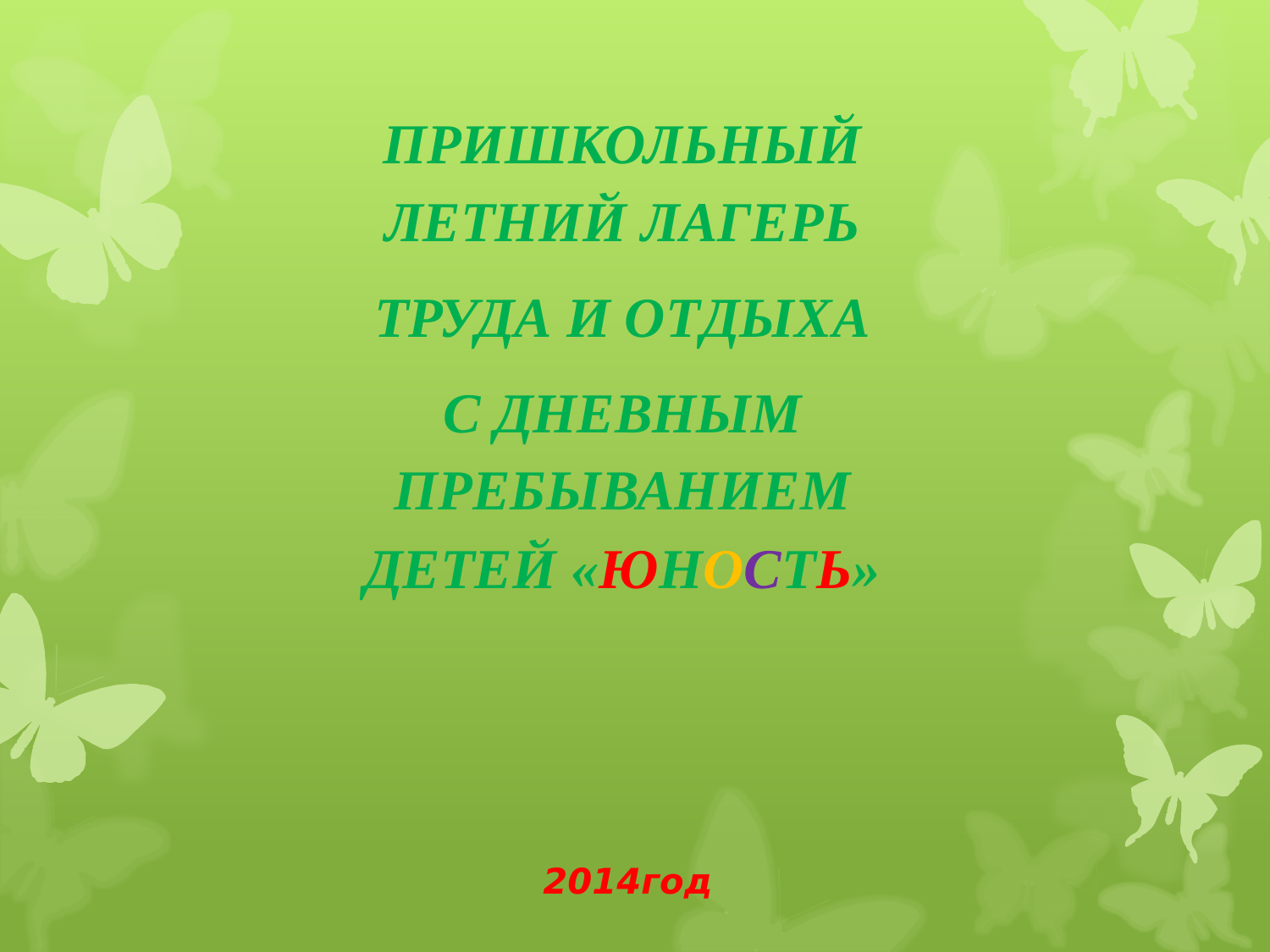

Муниципальное бюджетное образовательное учреждение
Основная общеобразовательная школа №65

ПРИШКОЛЬНЫЙ ЛЕТНИЙ ЛАГЕРЬ
ТРУДА И ОТДЫХА
С ДНЕВНЫМ ПРЕБЫВАНИЕМ ДЕТЕЙ «ЮНОСТЬ»

 2014год
#